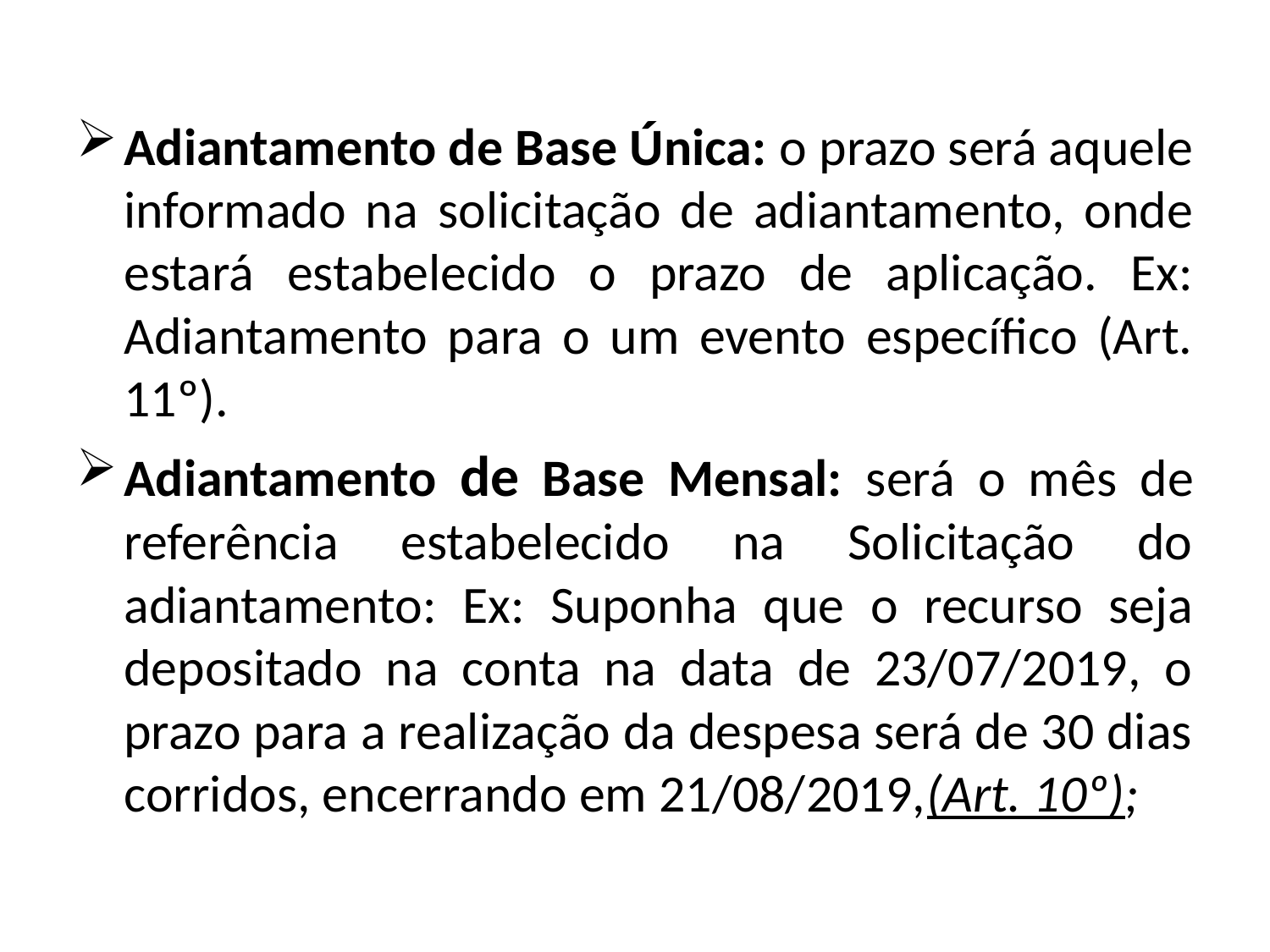

Adiantamento de Base Única: o prazo será aquele informado na solicitação de adiantamento, onde estará estabelecido o prazo de aplicação. Ex: Adiantamento para o um evento específico (Art. 11º).
Adiantamento de Base Mensal: será o mês de referência estabelecido na Solicitação do adiantamento: Ex: Suponha que o recurso seja depositado na conta na data de 23/07/2019, o prazo para a realização da despesa será de 30 dias corridos, encerrando em 21/08/2019,(Art. 10º);